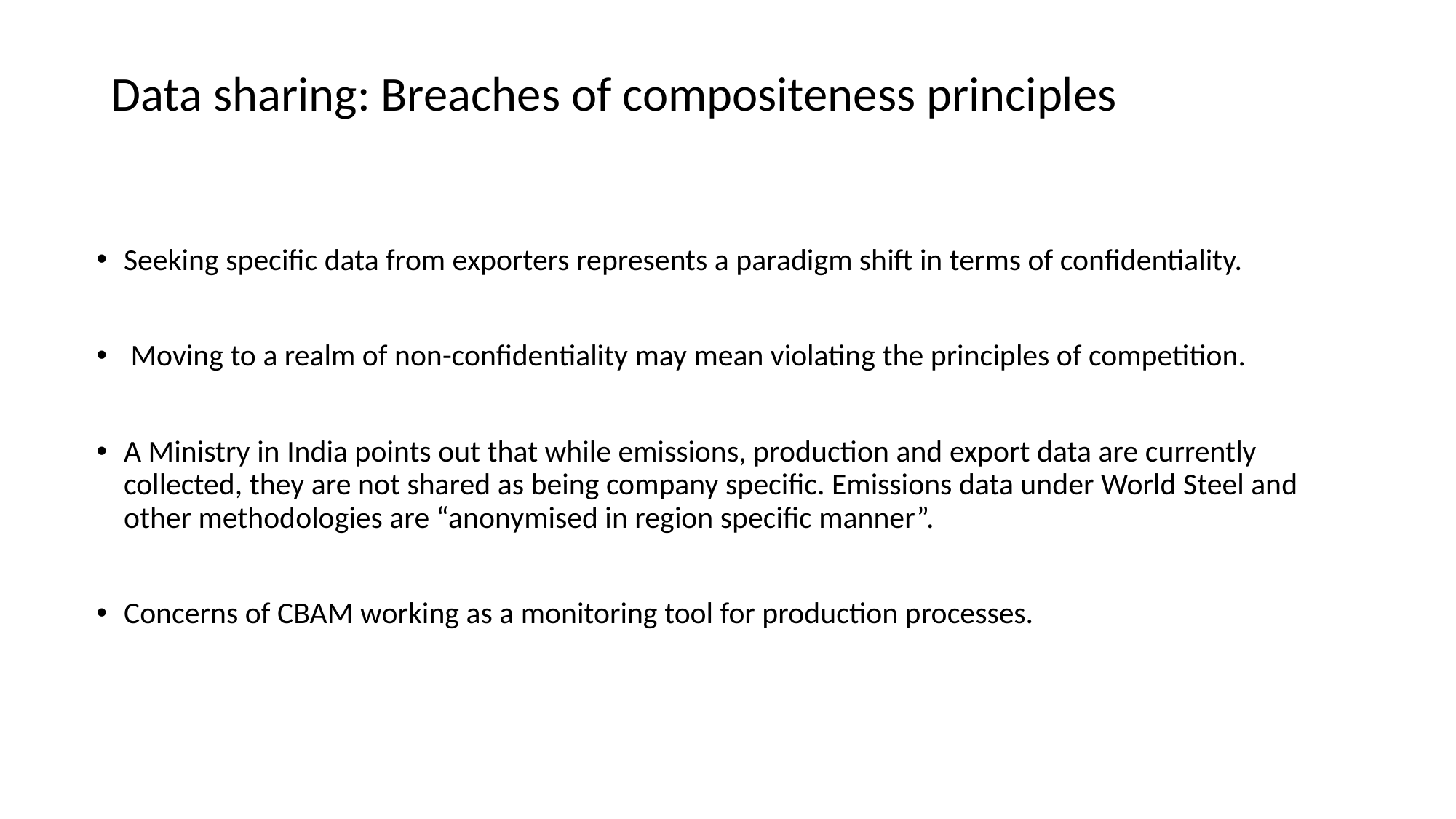

# Data sharing: Breaches of compositeness principles

Seeking specific data from exporters represents a paradigm shift in terms of confidentiality.

 Moving to a realm of non-confidentiality may mean violating the principles of competition.

A Ministry in India points out that while emissions, production and export data are currently collected, they are not shared as being company specific. Emissions data under World Steel and other methodologies are “anonymised in region specific manner”.

Concerns of CBAM working as a monitoring tool for production processes.